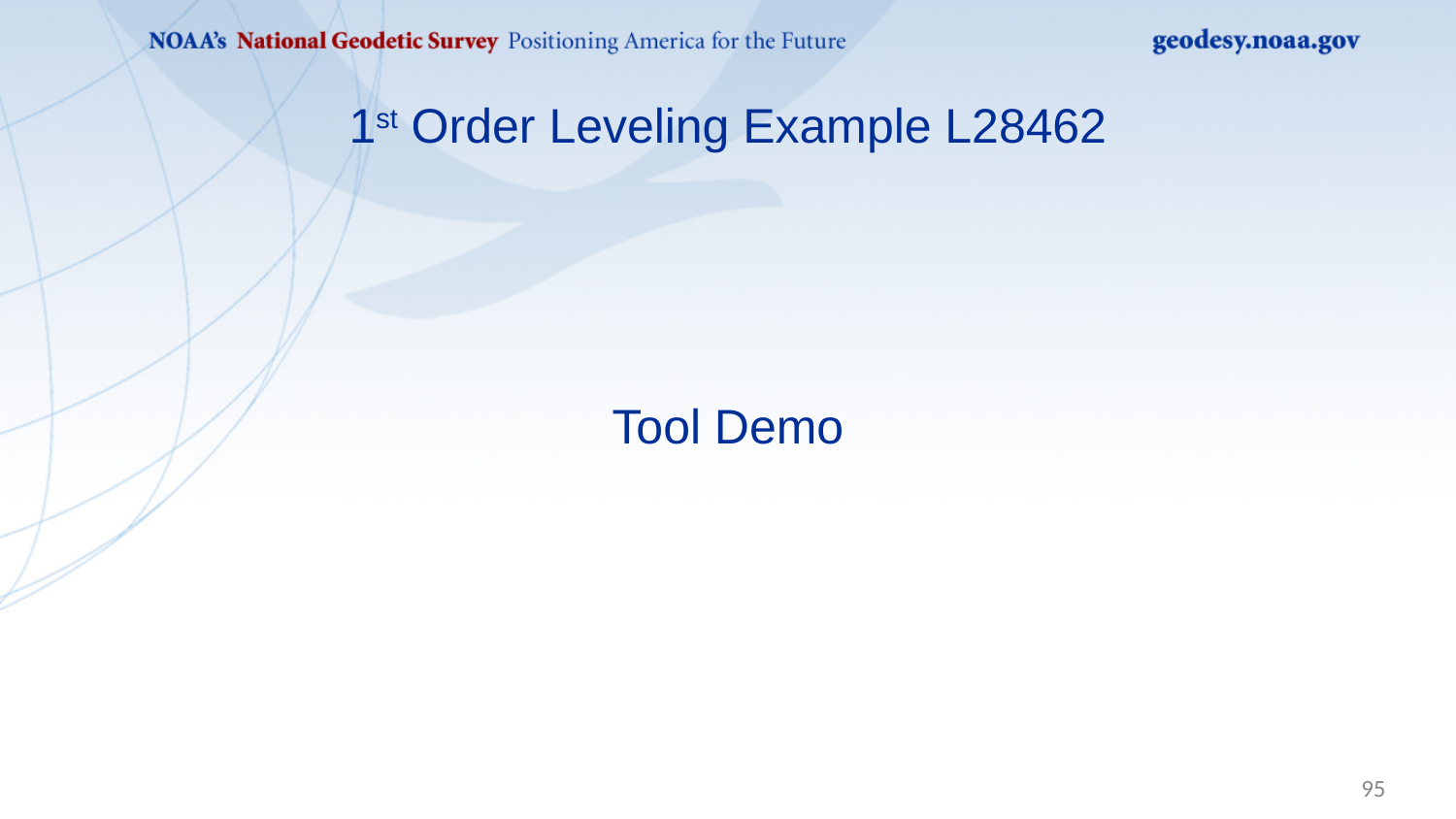

1st Order Leveling Example L28462
Tool Demo
95